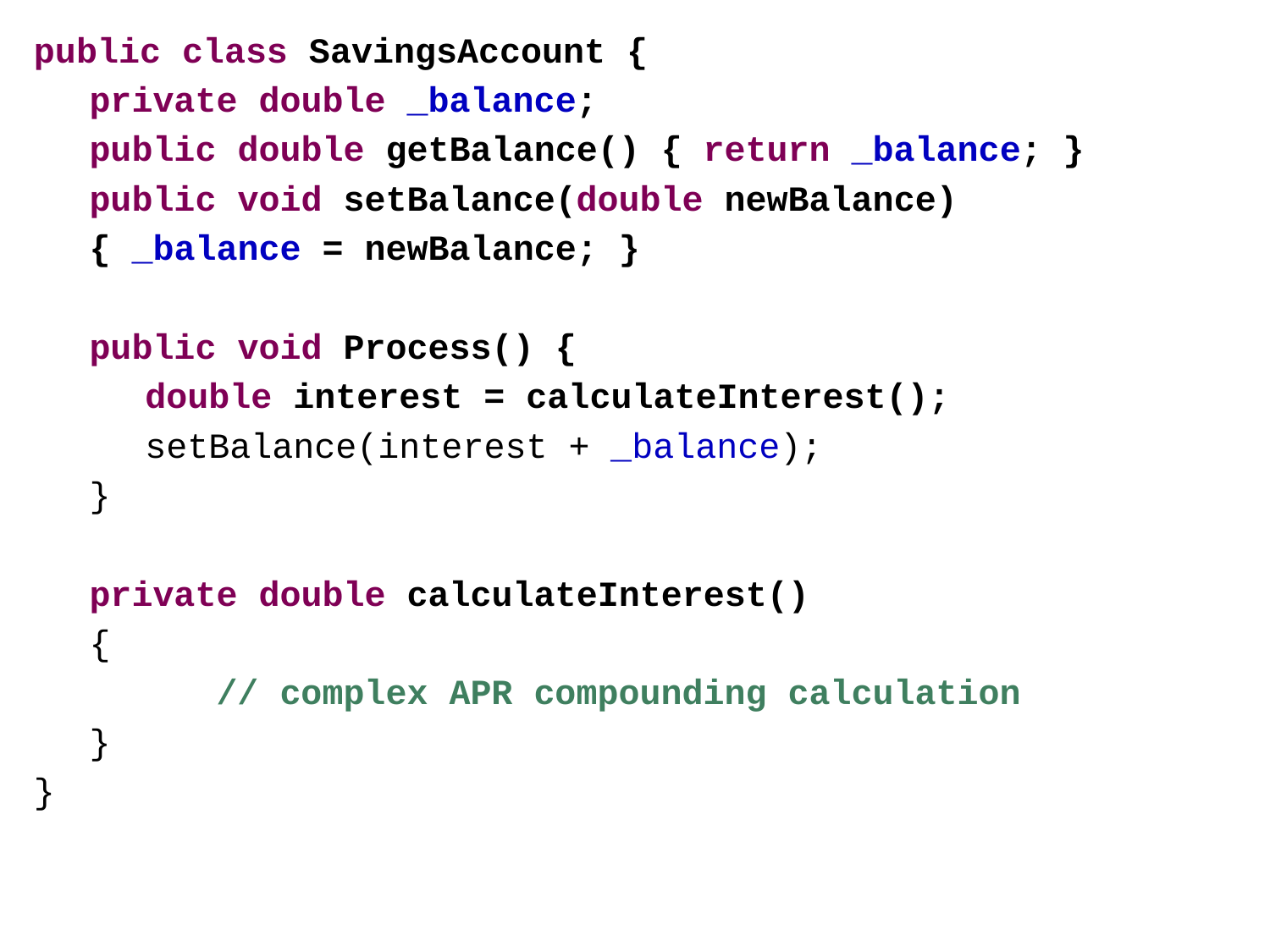

public class SavingsAccount {
private double _balance;
public double getBalance() { return _balance; }
public void setBalance(double newBalance)
{ _balance = newBalance; }

public void Process() {
double interest = calculateInterest();
setBalance(interest + _balance);
}

private double calculateInterest()
{
	// complex APR compounding calculation
}
}